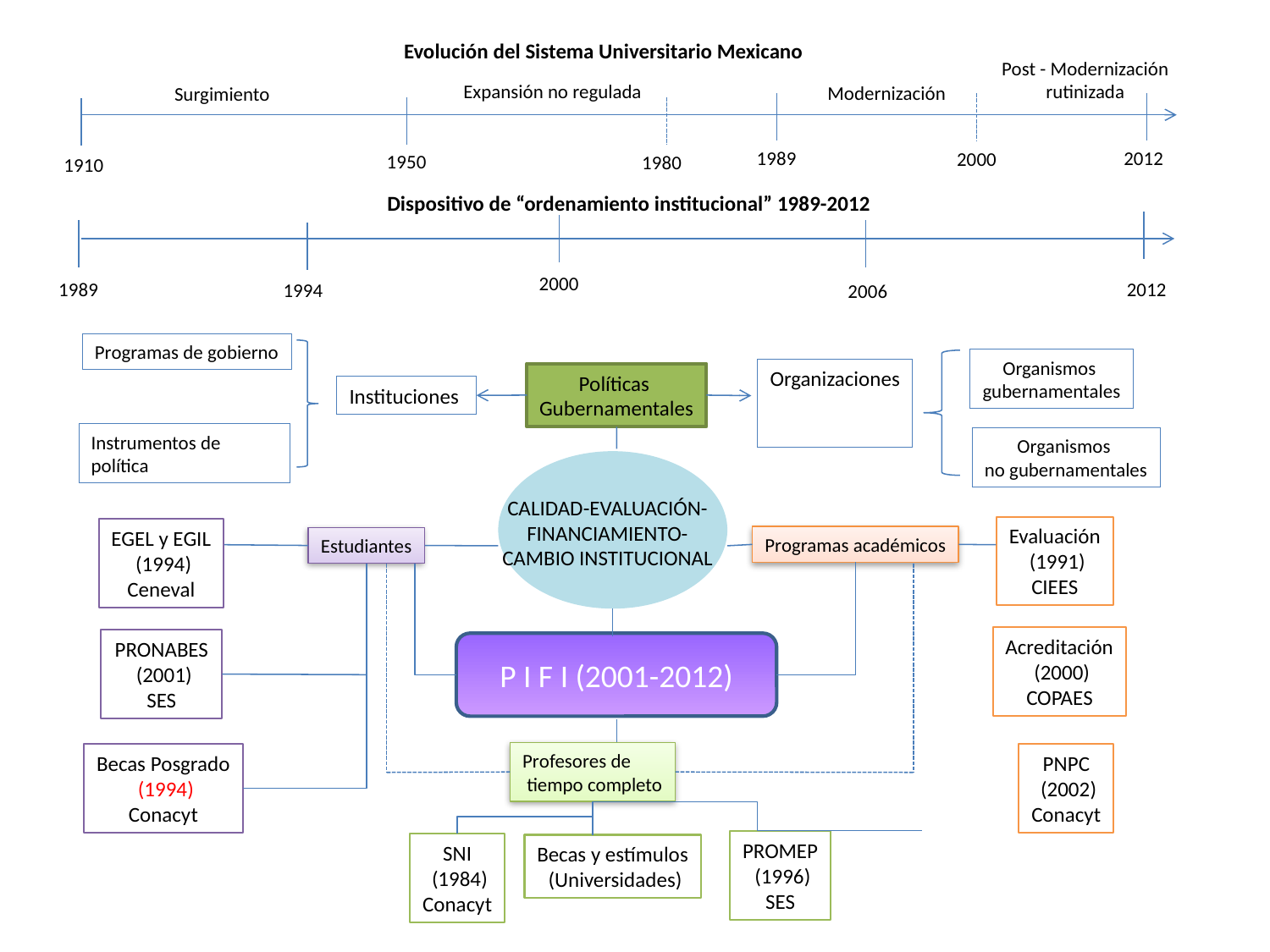

Evolución del Sistema Universitario Mexicano
Post - Modernización rutinizada
Expansión no regulada
Modernización
Surgimiento
1989
2012
2000
1950
1980
1910
Dispositivo de “ordenamiento institucional” 1989-2012
2000
1989
2012
1994
2006
Programas de gobierno

Organismos
gubernamentales

Organizaciones

Políticas
Gubernamentales
Instituciones
Instrumentos de política
Organismos
no gubernamentales

Calidad-evaluación-
financiamiento-
cambio institucional
Evaluación
 (1991)
CIEES
EGEL y EGIL
 (1994)
Ceneval
Programas académicos
Estudiantes
Acreditación
 (2000)
COPAES
PRONABES
 (2001)
SES
P I F I (2001-2012)
Profesores de
 tiempo completo
Becas Posgrado
 (1994)
Conacyt
PNPC
 (2002)
Conacyt
PROMEP
 (1996)
SES
SNI
 (1984)
Conacyt
Becas y estímulos
 (Universidades)